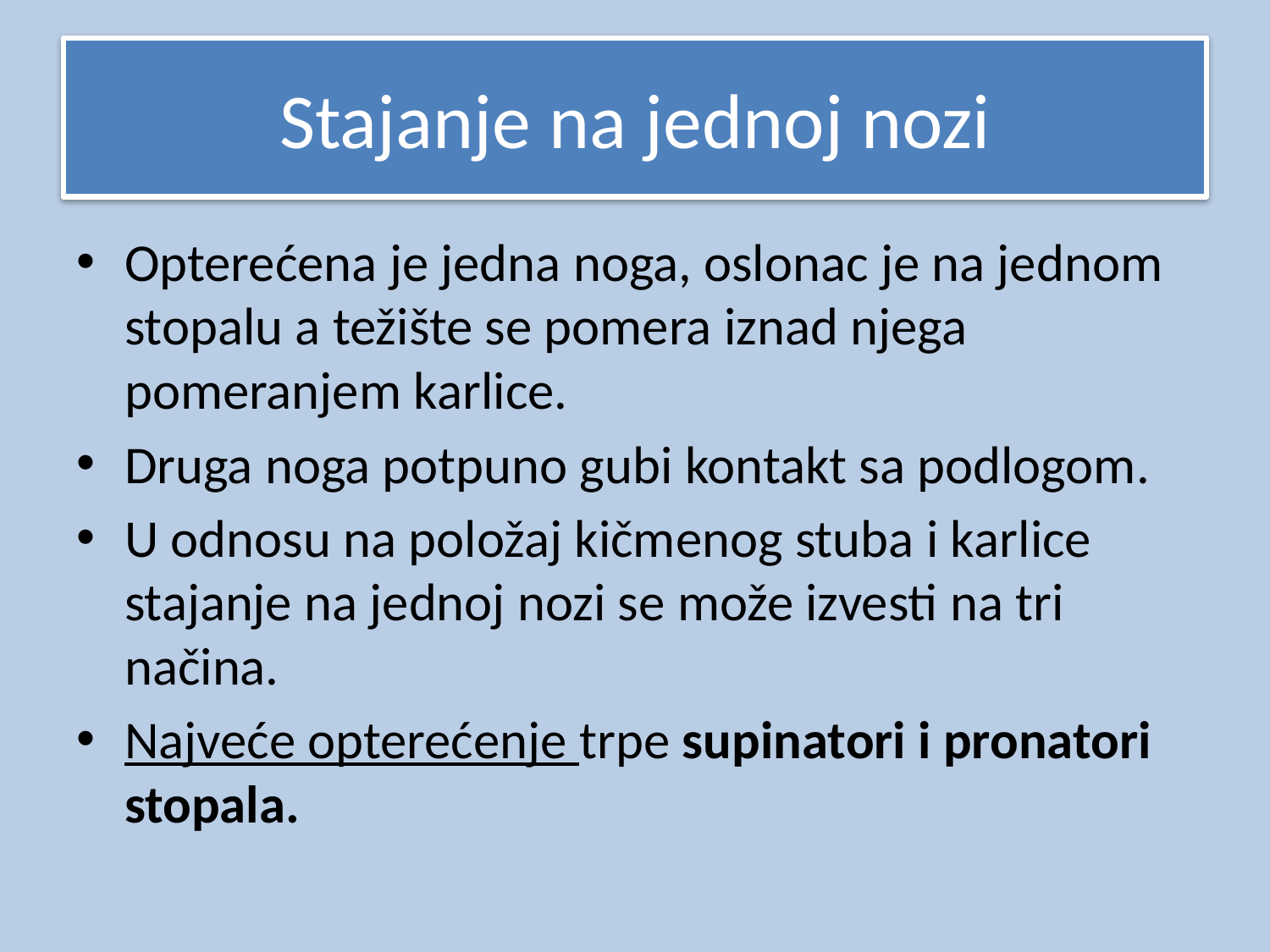

# Stajanje na jednoj nozi
Opterećena je jedna noga, oslonac je na jednom stopalu a težište se pomera iznad njega pomeranjem karlice.
Druga noga potpuno gubi kontakt sa podlogom.
U odnosu na položaj kičmenog stuba i karlice stajanje na jednoj nozi se može izvesti na tri načina.
Najveće opterećenje trpe supinatori i pronatori stopala.